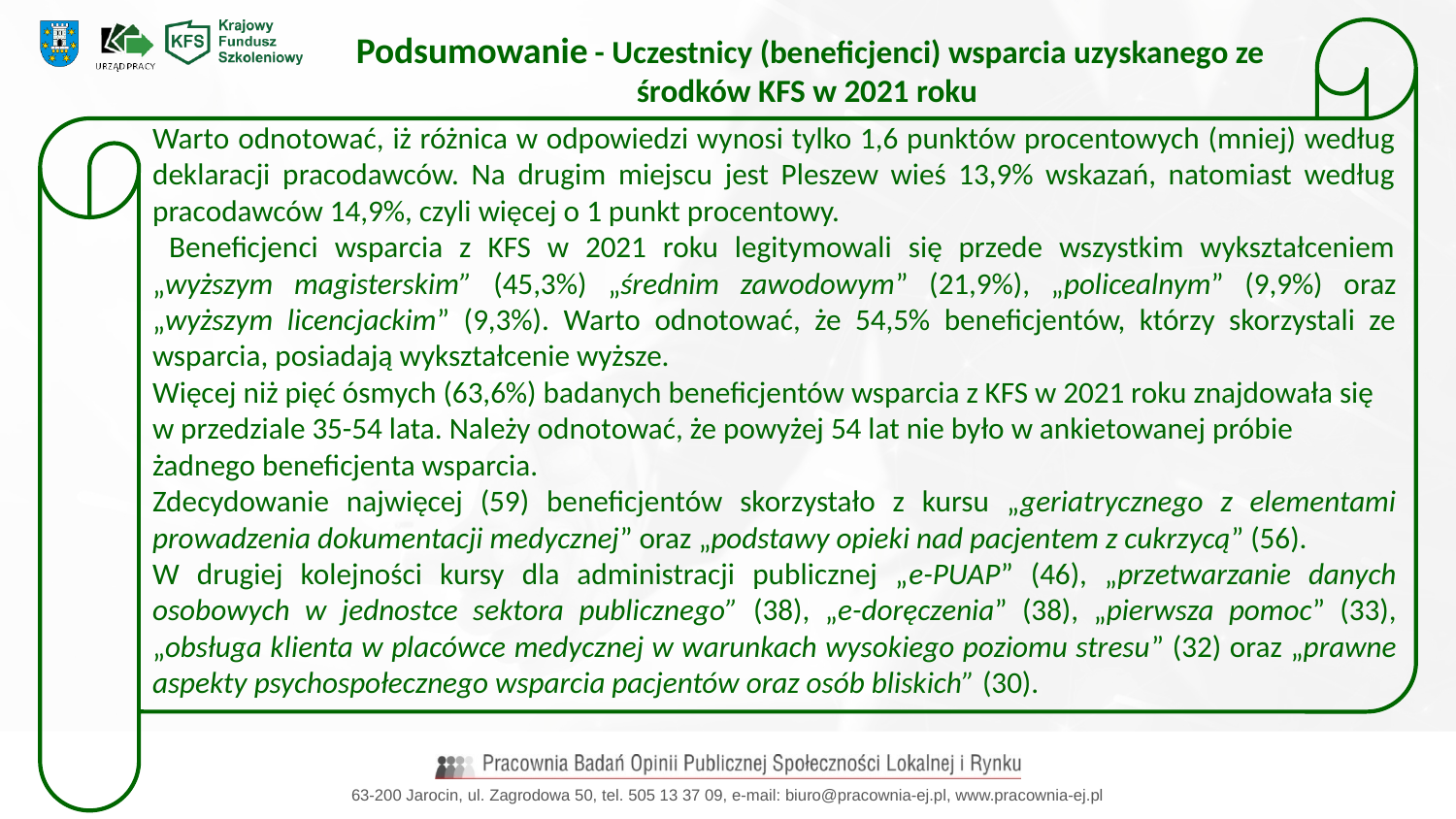

Podsumowanie - Uczestnicy (beneficjenci) wsparcia uzyskanego ze środków KFS w 2021 roku
Warto odnotować, iż różnica w odpowiedzi wynosi tylko 1,6 punktów procentowych (mniej) według deklaracji pracodawców. Na drugim miejscu jest Pleszew wieś 13,9% wskazań, natomiast według pracodawców 14,9%, czyli więcej o 1 punkt procentowy.
 Beneficjenci wsparcia z KFS w 2021 roku legitymowali się przede wszystkim wykształceniem „wyższym magisterskim” (45,3%) „średnim zawodowym” (21,9%), „policealnym” (9,9%) oraz „wyższym licencjackim” (9,3%). Warto odnotować, że 54,5% beneficjentów, którzy skorzystali ze wsparcia, posiadają wykształcenie wyższe.
Więcej niż pięć ósmych (63,6%) badanych beneficjentów wsparcia z KFS w 2021 roku znajdowała się w przedziale 35-54 lata. Należy odnotować, że powyżej 54 lat nie było w ankietowanej próbie żadnego beneficjenta wsparcia.
Zdecydowanie najwięcej (59) beneficjentów skorzystało z kursu „geriatrycznego z elementami prowadzenia dokumentacji medycznej” oraz „podstawy opieki nad pacjentem z cukrzycą” (56).
W drugiej kolejności kursy dla administracji publicznej „e-PUAP” (46), „przetwarzanie danych osobowych w jednostce sektora publicznego” (38), „e-doręczenia” (38), „pierwsza pomoc” (33), „obsługa klienta w placówce medycznej w warunkach wysokiego poziomu stresu” (32) oraz „prawne aspekty psychospołecznego wsparcia pacjentów oraz osób bliskich” (30).